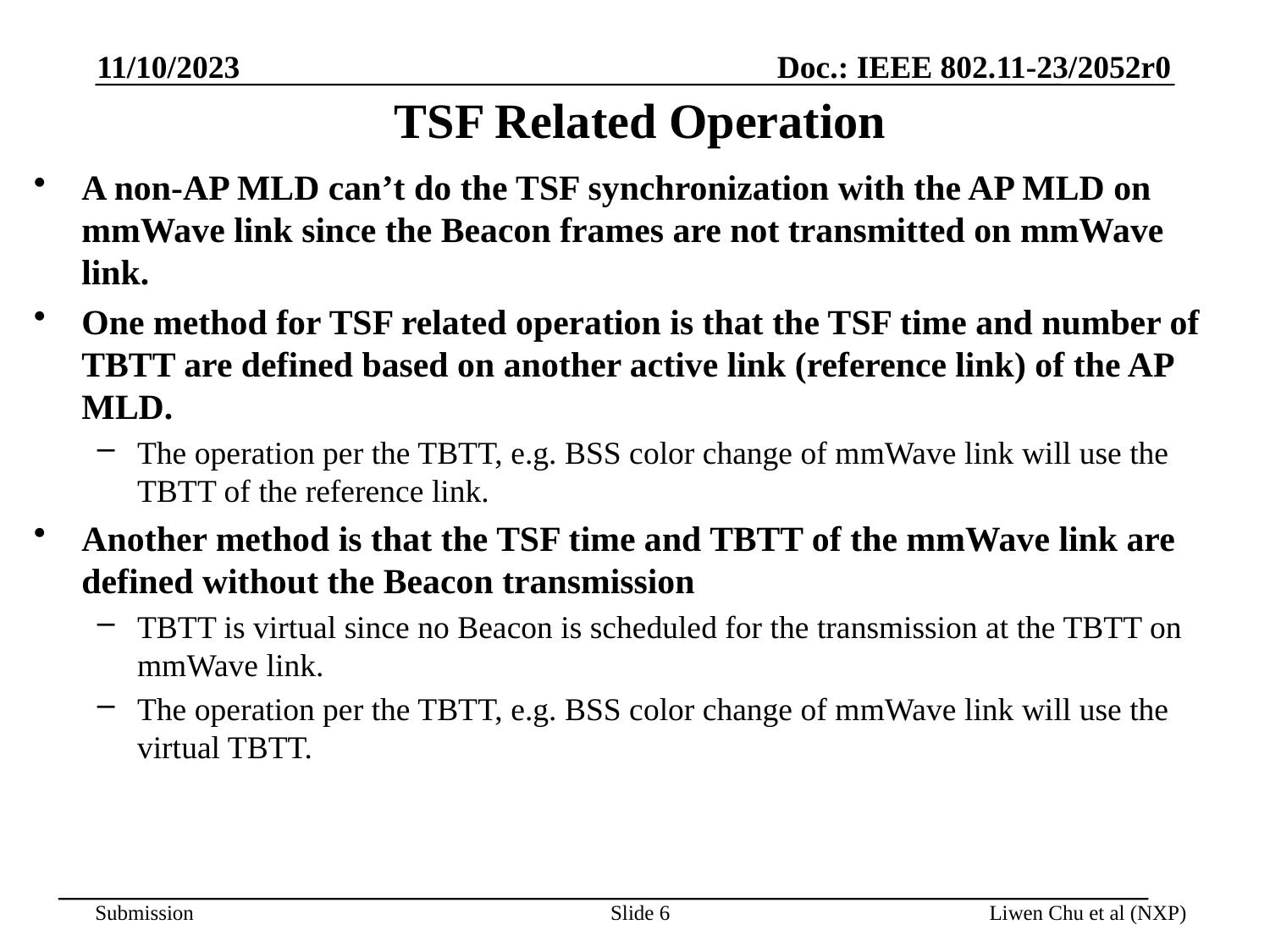

11/10/2023
# TSF Related Operation
A non-AP MLD can’t do the TSF synchronization with the AP MLD on mmWave link since the Beacon frames are not transmitted on mmWave link.
One method for TSF related operation is that the TSF time and number of TBTT are defined based on another active link (reference link) of the AP MLD.
The operation per the TBTT, e.g. BSS color change of mmWave link will use the TBTT of the reference link.
Another method is that the TSF time and TBTT of the mmWave link are defined without the Beacon transmission
TBTT is virtual since no Beacon is scheduled for the transmission at the TBTT on mmWave link.
The operation per the TBTT, e.g. BSS color change of mmWave link will use the virtual TBTT.

Slide 6
Liwen Chu et al (NXP)